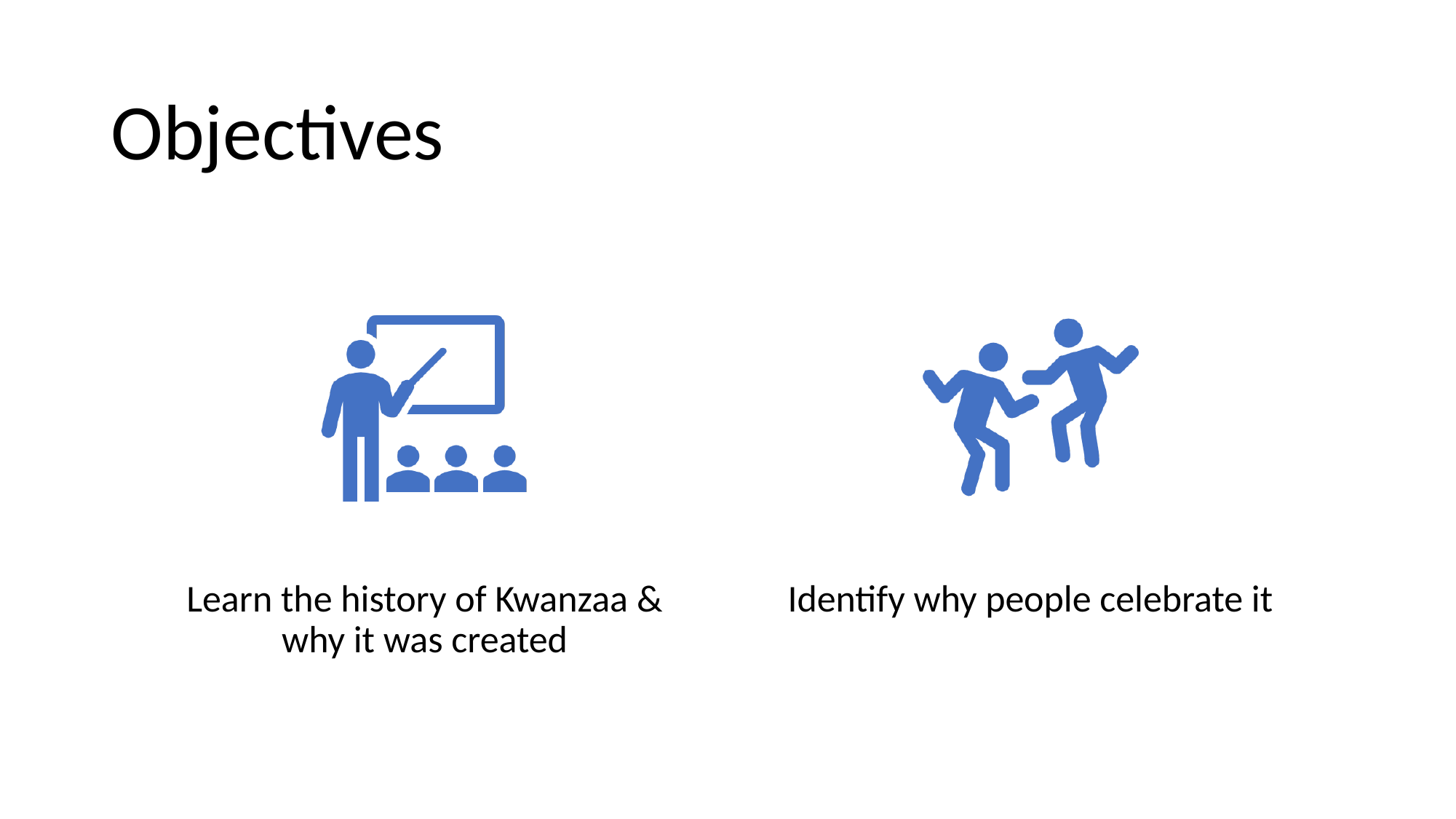

# Objectives
Learn the history of Kwanzaa & why it was created
Identify why people celebrate it